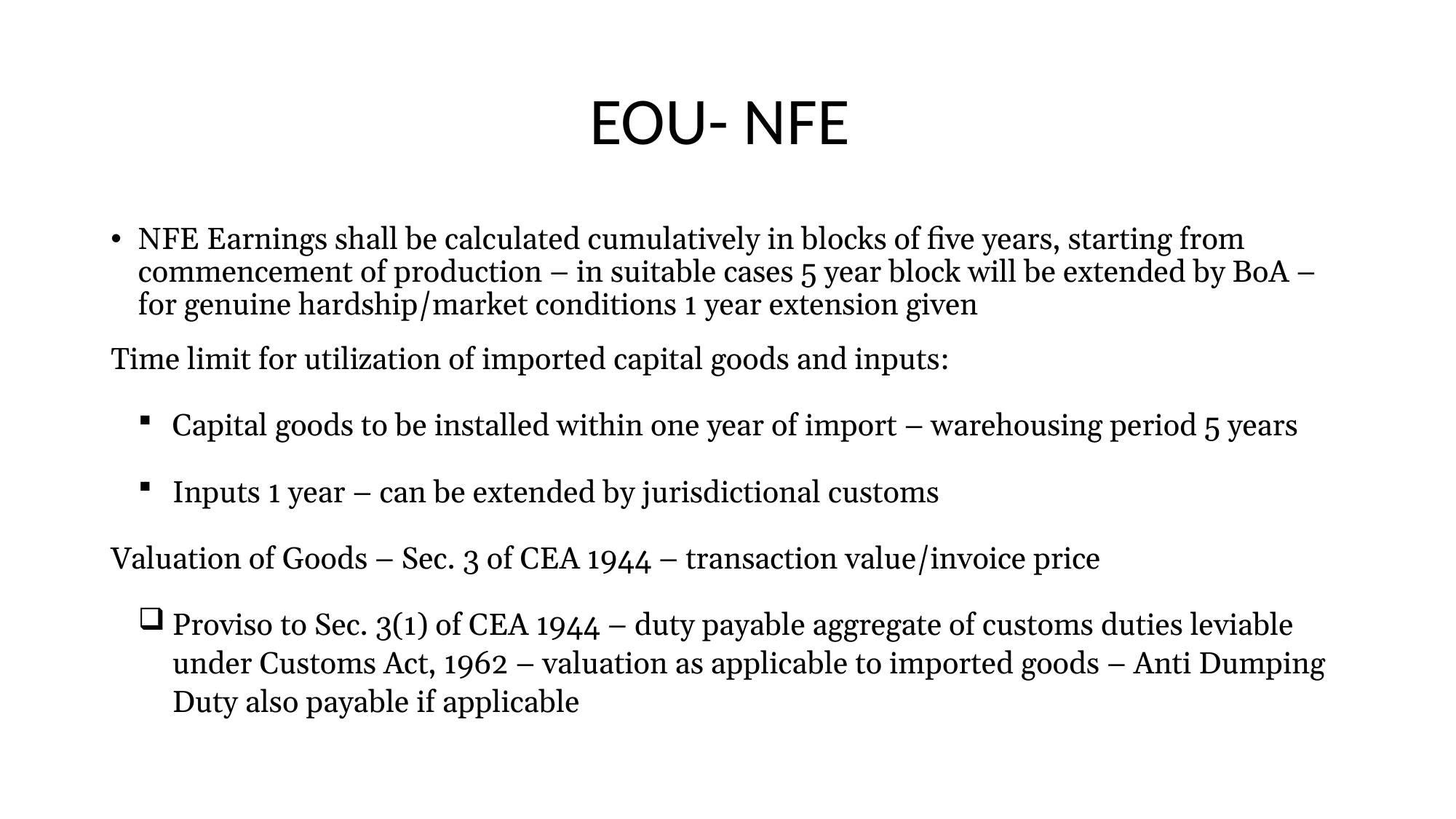

# EOU- NFE
NFE Earnings shall be calculated cumulatively in blocks of five years, starting from commencement of production – in suitable cases 5 year block will be extended by BoA – for genuine hardship/market conditions 1 year extension given
Time limit for utilization of imported capital goods and inputs:
Capital goods to be installed within one year of import – warehousing period 5 years
Inputs 1 year – can be extended by jurisdictional customs
Valuation of Goods – Sec. 3 of CEA 1944 – transaction value/invoice price
Proviso to Sec. 3(1) of CEA 1944 – duty payable aggregate of customs duties leviable under Customs Act, 1962 – valuation as applicable to imported goods – Anti Dumping Duty also payable if applicable